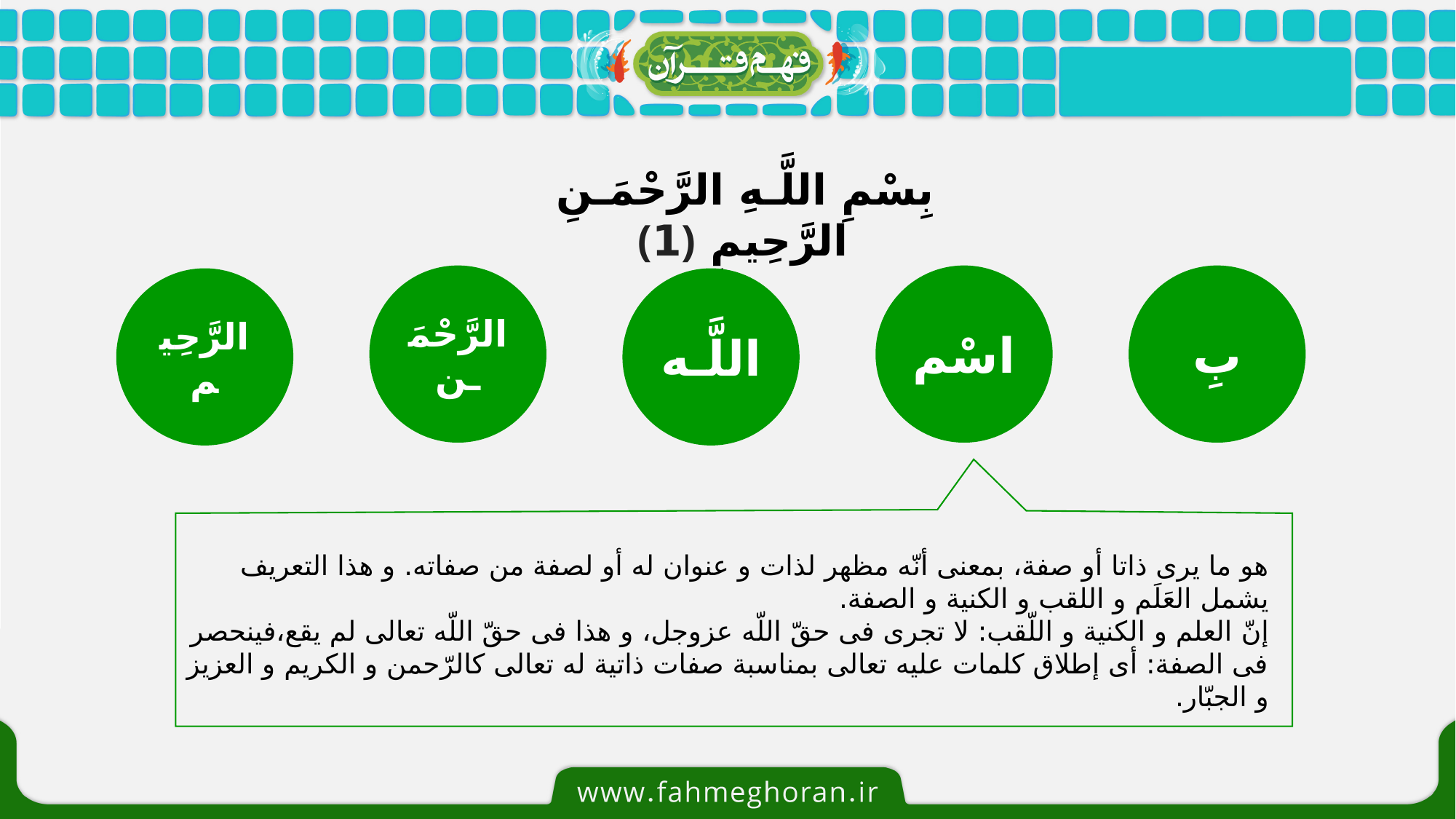

بِسْمِ اللَّـهِ الرَّ‌حْمَـنِ الرَّ‌حِيمِ ﴿1﴾

الرَّ‌حْمَـن
بِ
اسْم
الرَّ‌حِيم
اللَّـه

هو ما یری ذاتا أو صفة، بمعنی أنّه مظهر لذات و عنوان له أو لصفة من صفاته. و هذا التعریف یشمل العَلَم و اللقب و الکنیة و الصفة.
إنّ العلم و الکنیة و اللّقب: لا تجری فی حقّ اللّه عزوجل، و هذا فی حقّ اللّه تعالی لم یقع،فینحصر فی الصفة: أی إطلاق کلمات علیه تعالی بمناسبة صفات ذاتیة له تعالی کالرّحمن و الکریم و العزیز و الجبّار.